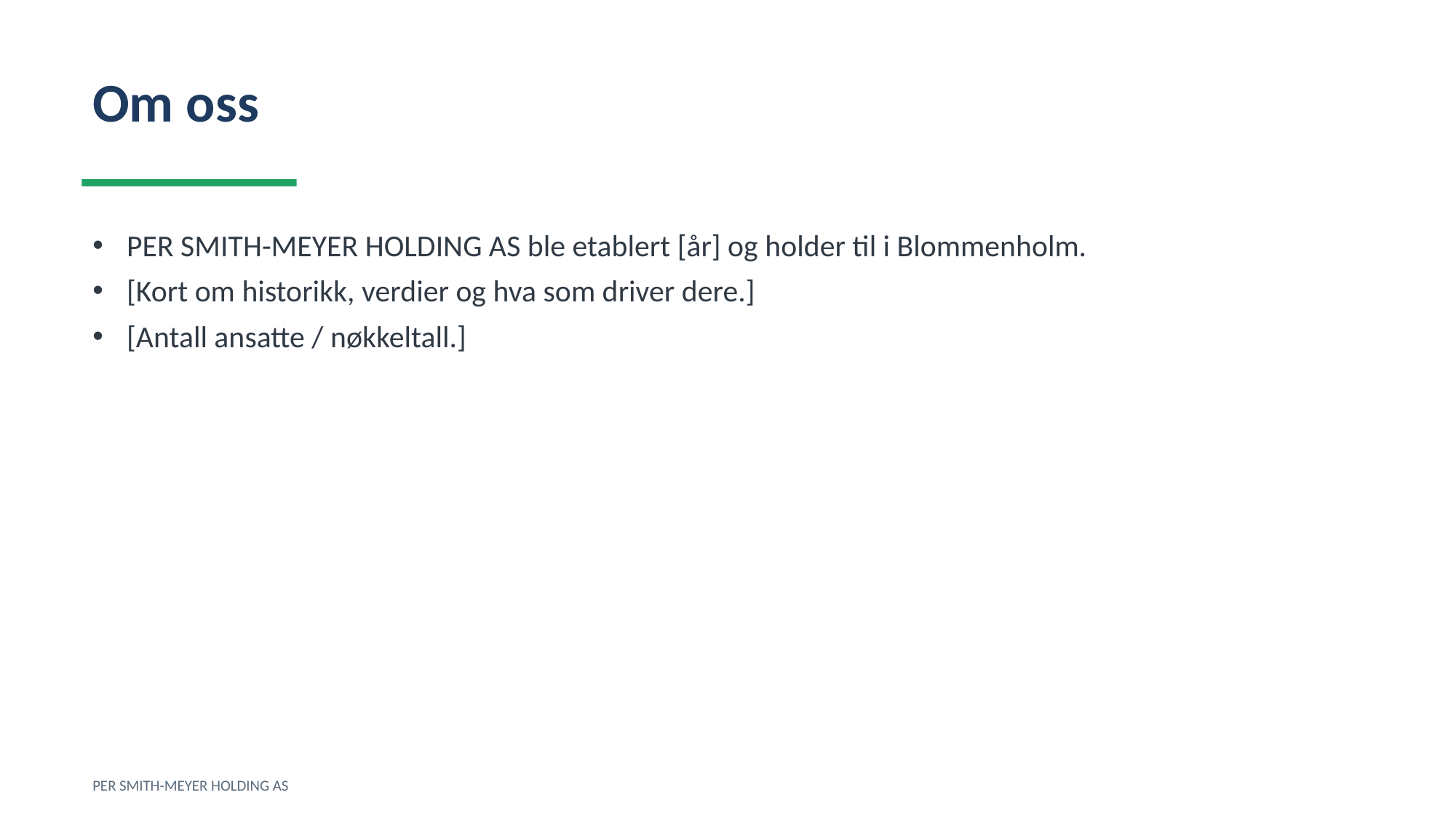

Om oss

PER SMITH-MEYER HOLDING AS ble etablert [år] og holder til i Blommenholm.
[Kort om historikk, verdier og hva som driver dere.]
[Antall ansatte / nøkkeltall.]
PER SMITH-MEYER HOLDING AS